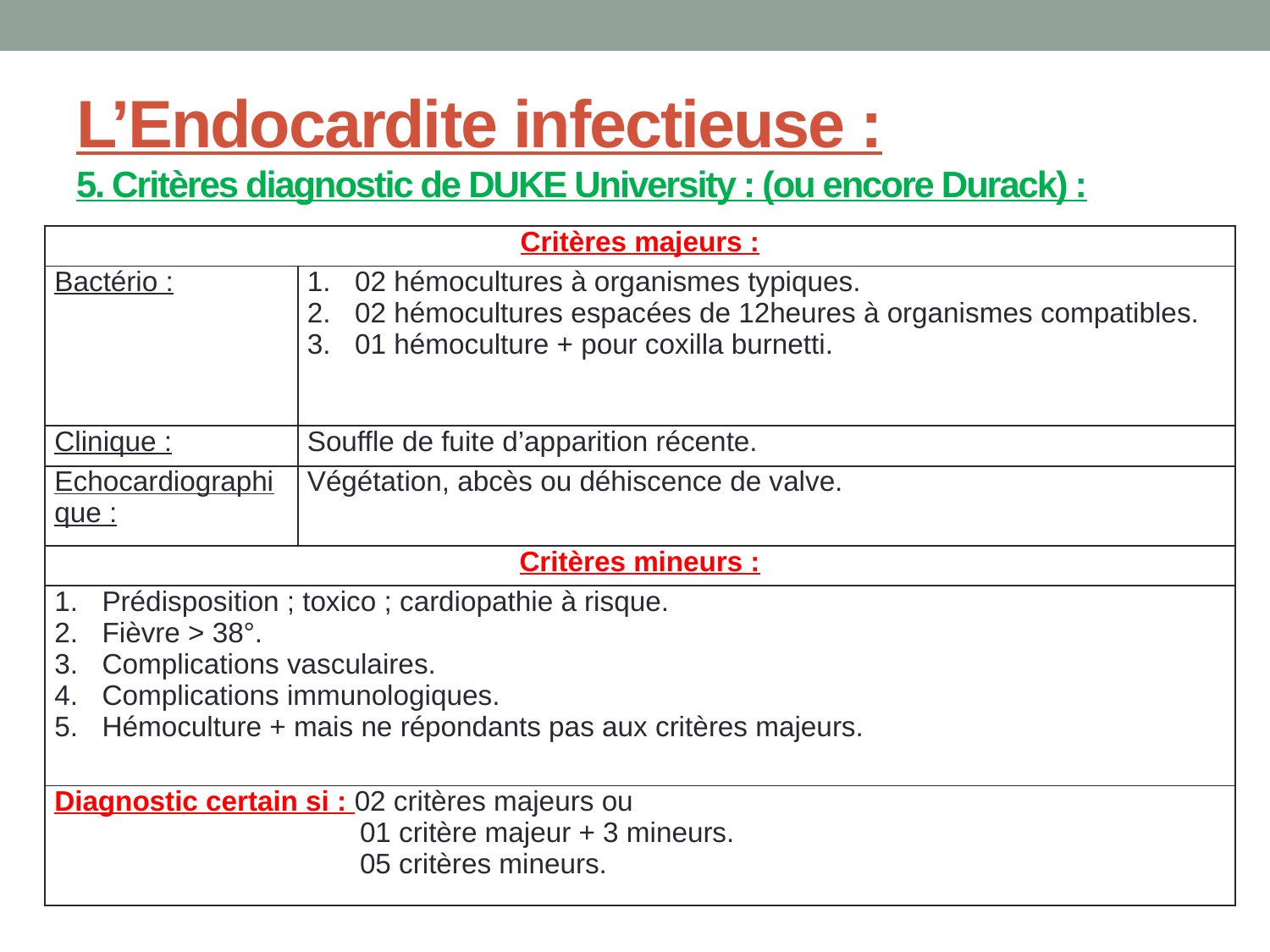

# L’Endocardite infectieuse : 5. Critères diagnostic de DUKE University : (ou encore Durack) :

| Critères majeurs : |  |
| --- | --- |
| Bactério : | 02 hémocultures à organismes typiques. 02 hémocultures espacées de 12heures à organismes compatibles. 01 hémoculture + pour coxilla burnetti. |
| Clinique : | Souffle de fuite d’apparition récente. |
| Echocardiographique : | Végétation, abcès ou déhiscence de valve. |
| Critères mineurs : |  |
| Prédisposition ; toxico ; cardiopathie à risque. Fièvre > 38°. Complications vasculaires. Complications immunologiques. Hémoculture + mais ne répondants pas aux critères majeurs. |  |
| Diagnostic certain si : 02 critères majeurs ou 01 critère majeur + 3 mineurs. 05 critères mineurs. |  |